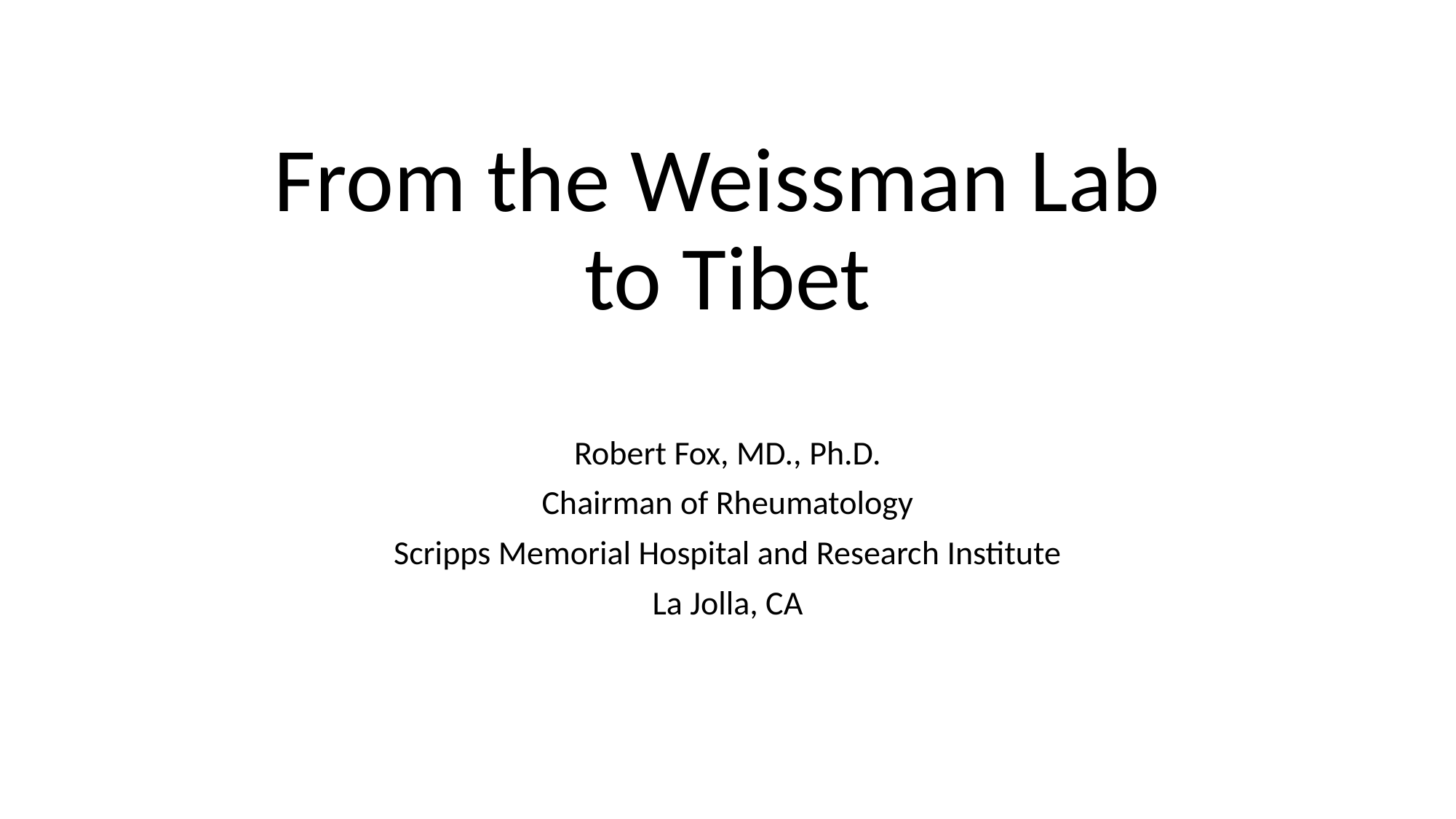

# From the Weissman Lab to Tibet
Robert Fox, MD., Ph.D.
Chairman of Rheumatology
Scripps Memorial Hospital and Research Institute
La Jolla, CA